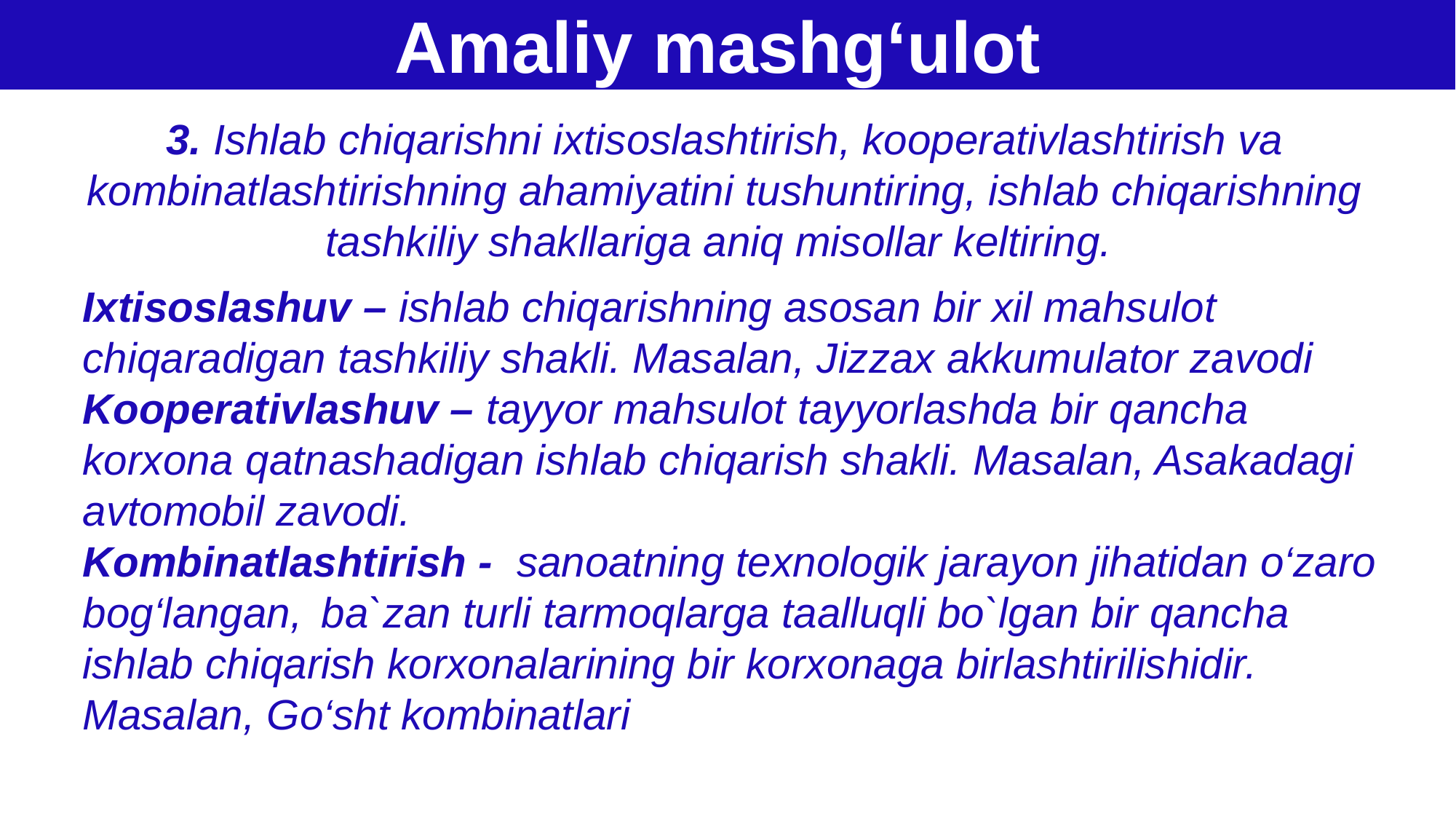

Amaliy mashg‘ulot
# ПРВ
3. Ishlab chiqarishni ixtisoslashtirish, kooperativlashtirish va kombinatlashtirishning ahamiyatini tushuntiring, ishlab chiqarishning tashkiliy shakllariga aniq misollar keltiring.
Ixtisoslashuv – ishlab chiqarishning asosan bir xil mahsulot chiqaradigan tashkiliy shakli. Masalan, Jizzax akkumulator zavodi
Kooperativlashuv – tayyor mahsulot tayyorlashda bir qancha korxona qatnashadigan ishlab chiqarish shakli. Masalan, Asakadagi avtomobil zavodi.
Kombinatlashtirish -  sanoatning texnologik jarayon jihatidan o‘zaro bog‘langan,  ba`zan turli tarmoqlarga taalluqli bo`lgan bir qancha ishlab chiqarish korxonalarining bir korxonaga birlashtirilishidir. Masalan, Go‘sht kombinatlari